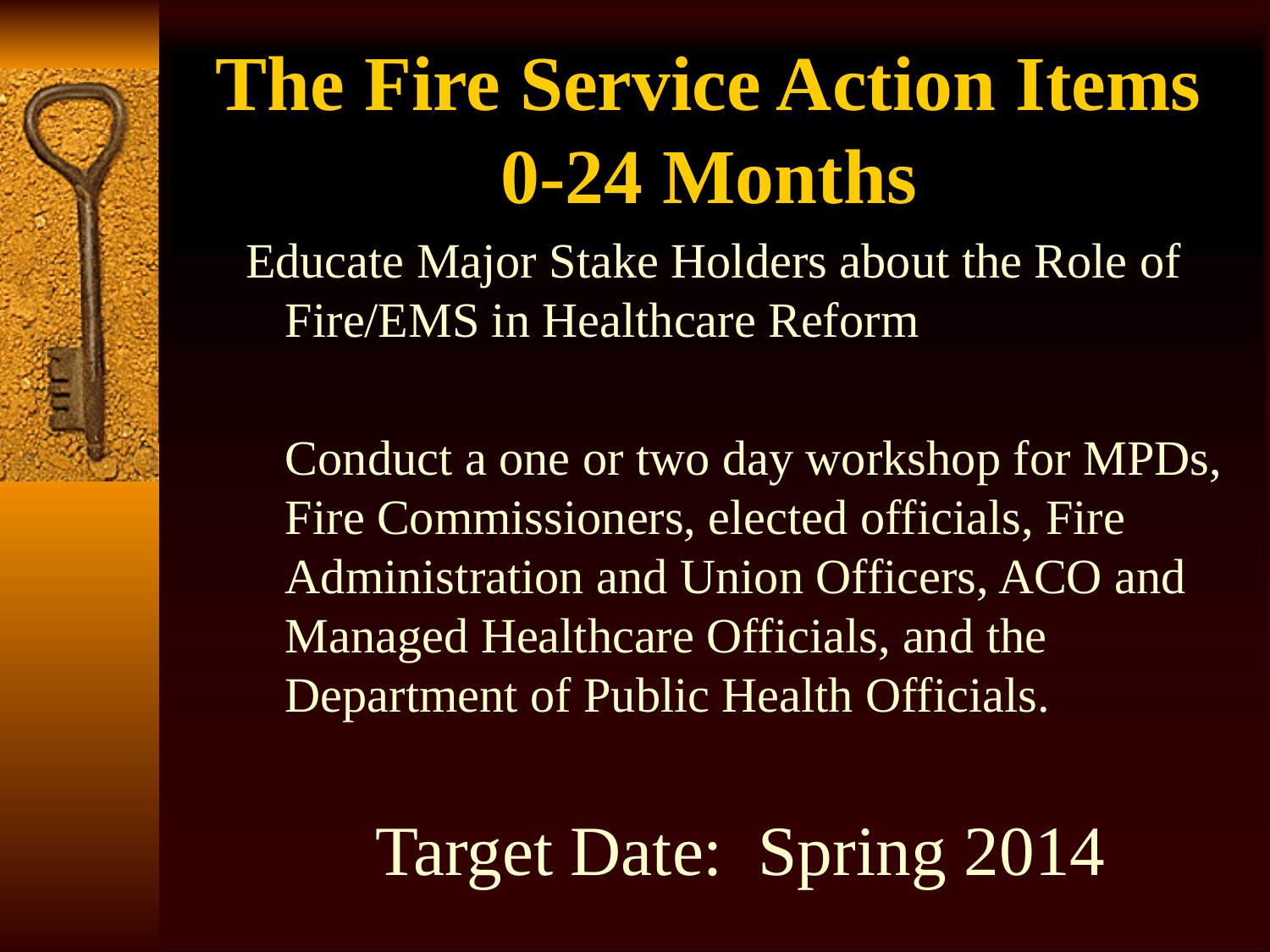

# The Fire Service Action Items 0-24 Months
Educate Major Stake Holders about the Role of Fire/EMS in Healthcare Reform

	Conduct a one or two day workshop for MPDs, Fire Commissioners, elected officials, Fire Administration and Union Officers, ACO and Managed Healthcare Officials, and the Department of Public Health Officials.

Target Date:  Spring 2014